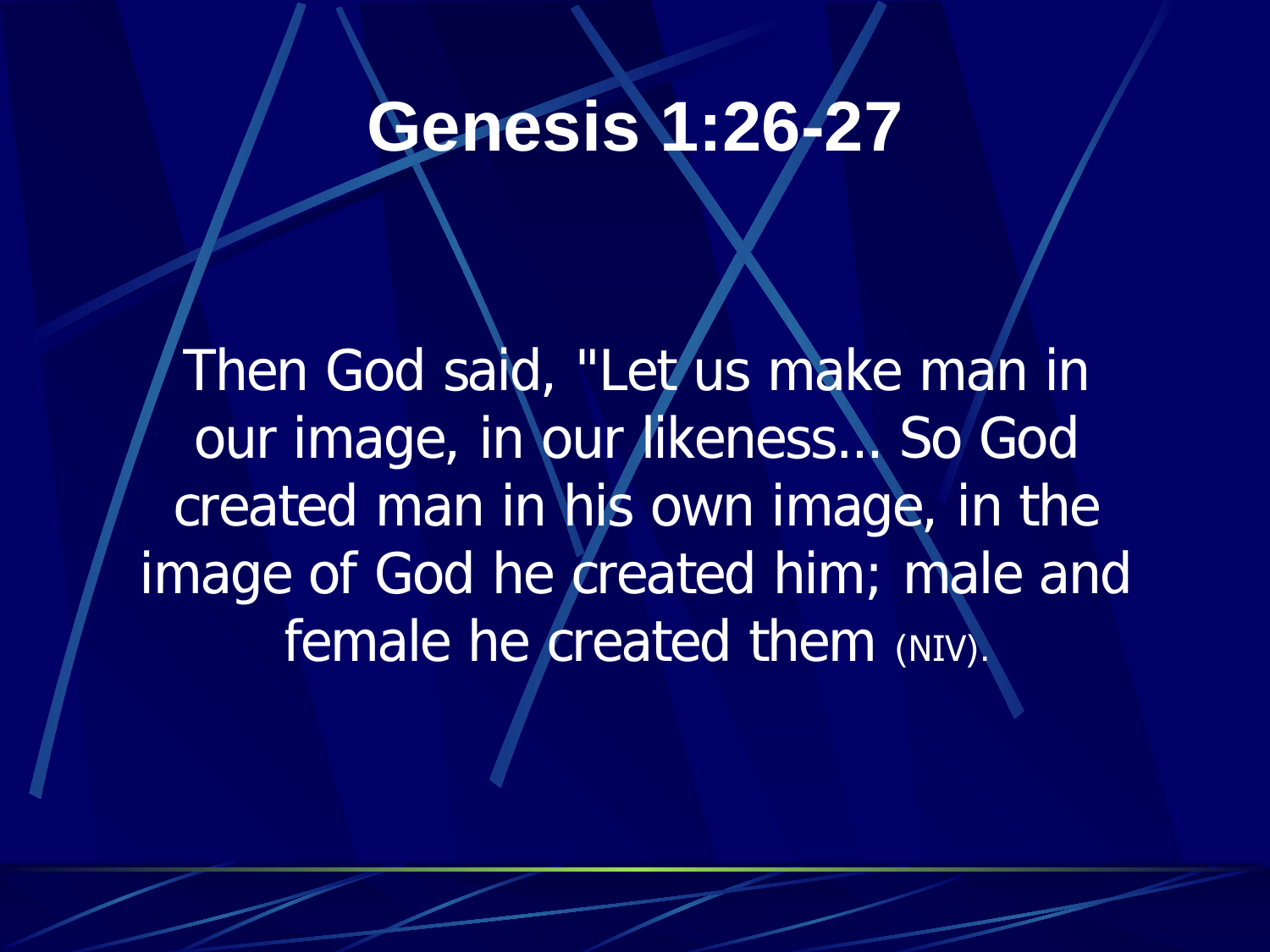

# Genesis 1:26-27
	Then God said, "Let us make man in our image, in our likeness… So God created man in his own image, in the image of God he created him; male and female he created them (NIV).